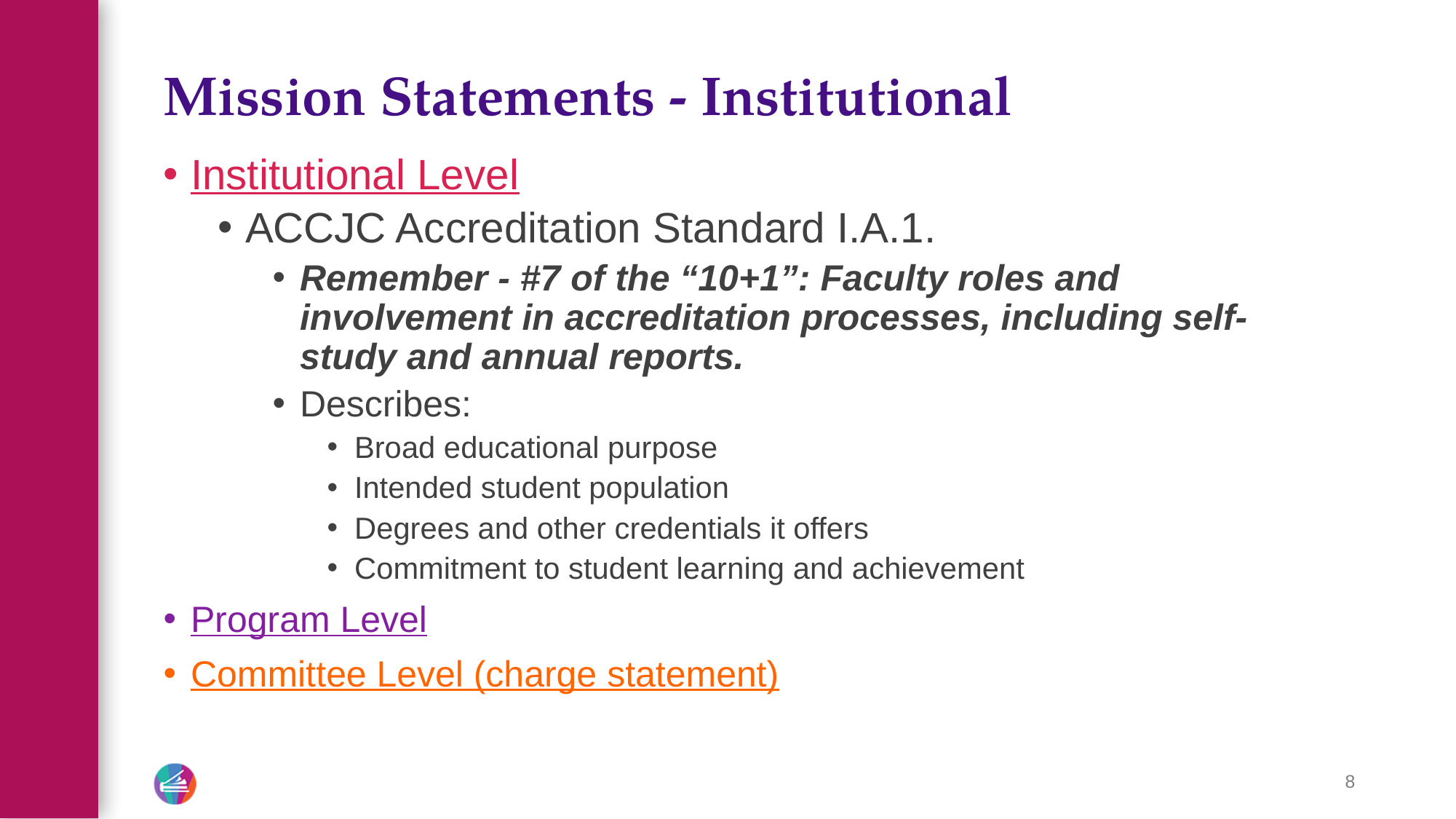

# Mission Statements - Institutional
Institutional Level
ACCJC Accreditation Standard I.A.1.
Remember - #7 of the “10+1”: Faculty roles and involvement in accreditation processes, including self-study and annual reports.
Describes:
Broad educational purpose
Intended student population
Degrees and other credentials it offers
Commitment to student learning and achievement
Program Level
Committee Level (charge statement)
8